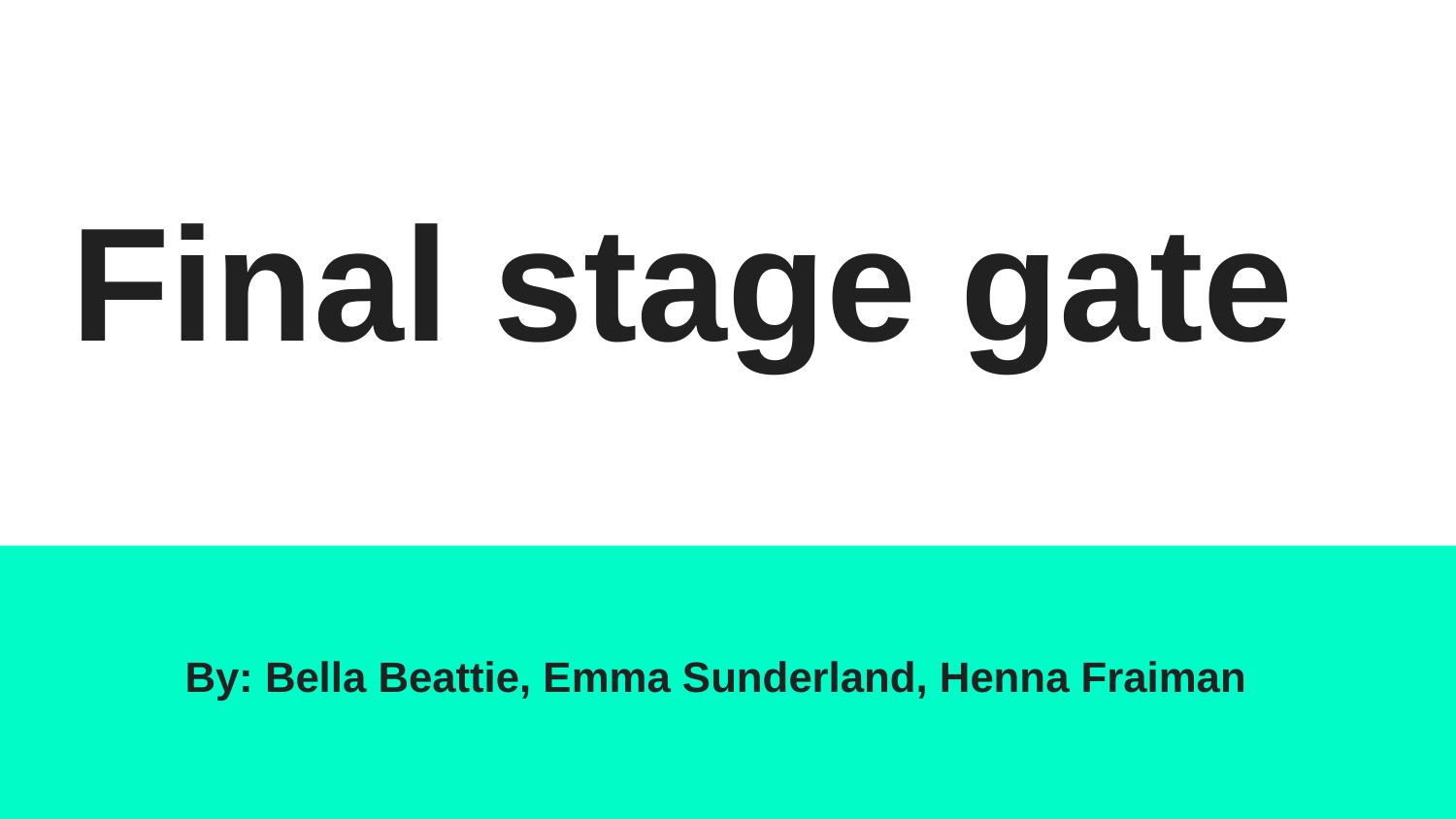

# Final stage gate
By: Bella Beattie, Emma Sunderland, Henna Fraiman